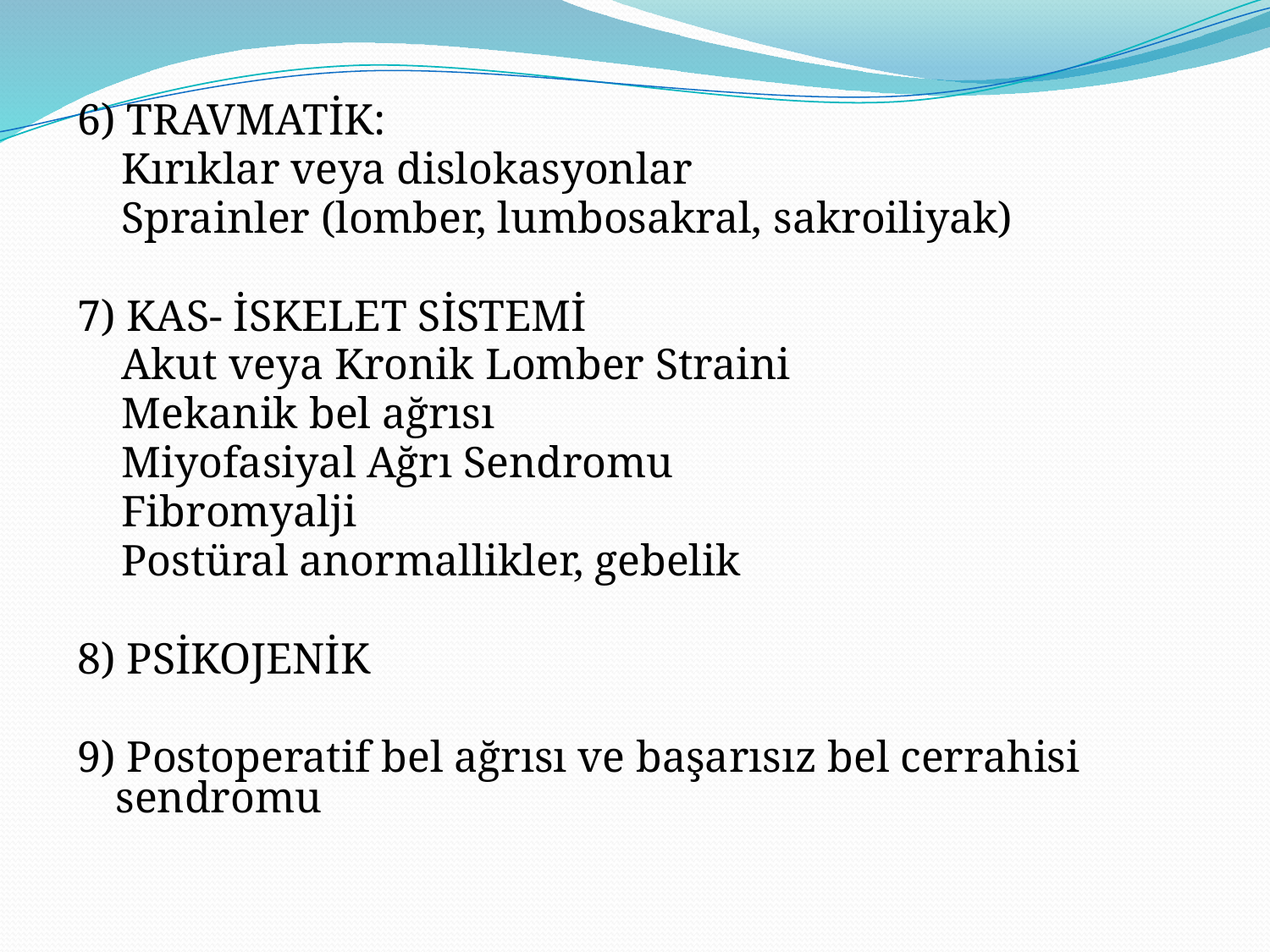

6) TRAVMATİK:
    Kırıklar veya dislokasyonlar
    Sprainler (lomber, lumbosakral, sakroiliyak)

7) KAS- İSKELET SİSTEMİ
    Akut veya Kronik Lomber Straini
    Mekanik bel ağrısı
    Miyofasiyal Ağrı Sendromu
    Fibromyalji
    Postüral anormallikler, gebelik

8) PSİKOJENİK

9) Postoperatif bel ağrısı ve başarısız bel cerrahisi sendromu

#